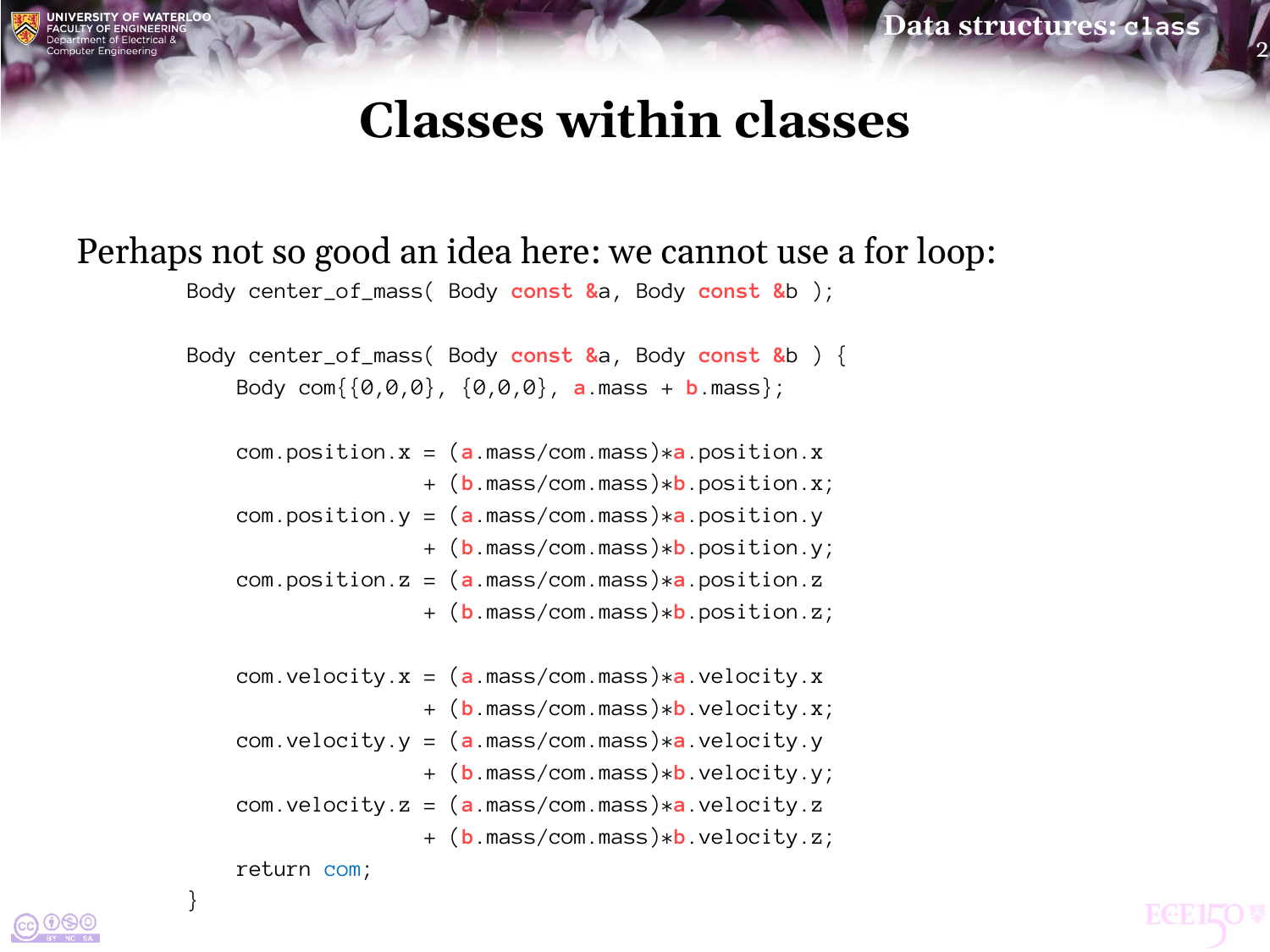

# Classes within classes
Perhaps not so good an idea here: we cannot use a for loop:
Body center_of_mass( Body const &a, Body const &b );

Body center_of_mass( Body const &a, Body const &b ) {
    Body com{{0,0,0}, {0,0,0}, a.mass + b.mass};

    com.position.x = (a.mass/com.mass)*a.position.x
                   + (b.mass/com.mass)*b.position.x;
    com.position.y = (a.mass/com.mass)*a.position.y
                   + (b.mass/com.mass)*b.position.y;
    com.position.z = (a.mass/com.mass)*a.position.z
                   + (b.mass/com.mass)*b.position.z;

    com.velocity.x = (a.mass/com.mass)*a.velocity.x
                   + (b.mass/com.mass)*b.velocity.x;
    com.velocity.y = (a.mass/com.mass)*a.velocity.y
                   + (b.mass/com.mass)*b.velocity.y;
    com.velocity.z = (a.mass/com.mass)*a.velocity.z
                   + (b.mass/com.mass)*b.velocity.z;
    return com;
}